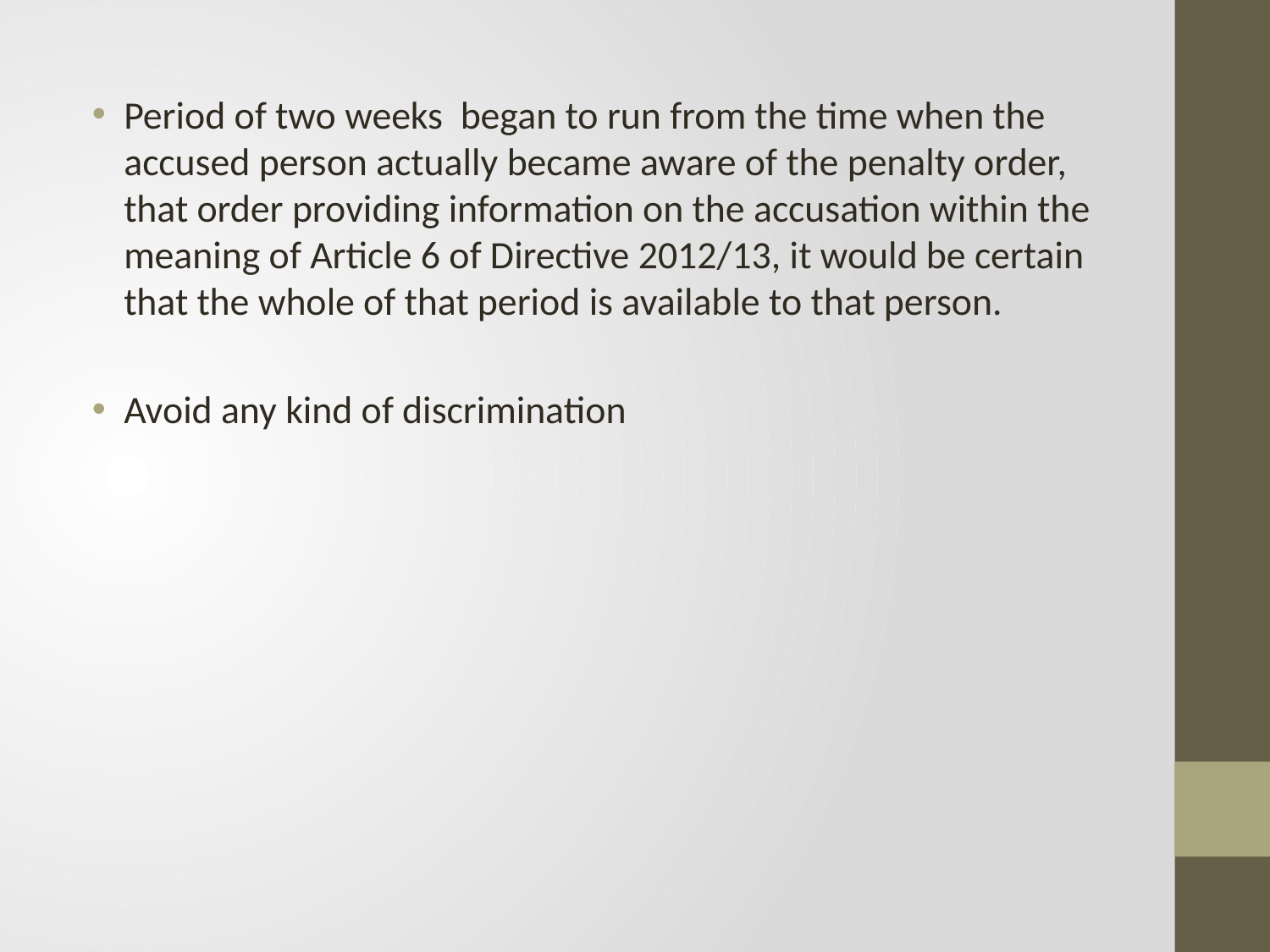

Period of two weeks  began to run from the time when the accused person actually became aware of the penalty order, that order providing information on the accusation within the meaning of Article 6 of Directive 2012/13, it would be certain that the whole of that period is available to that person.

Avoid any kind of discrimination